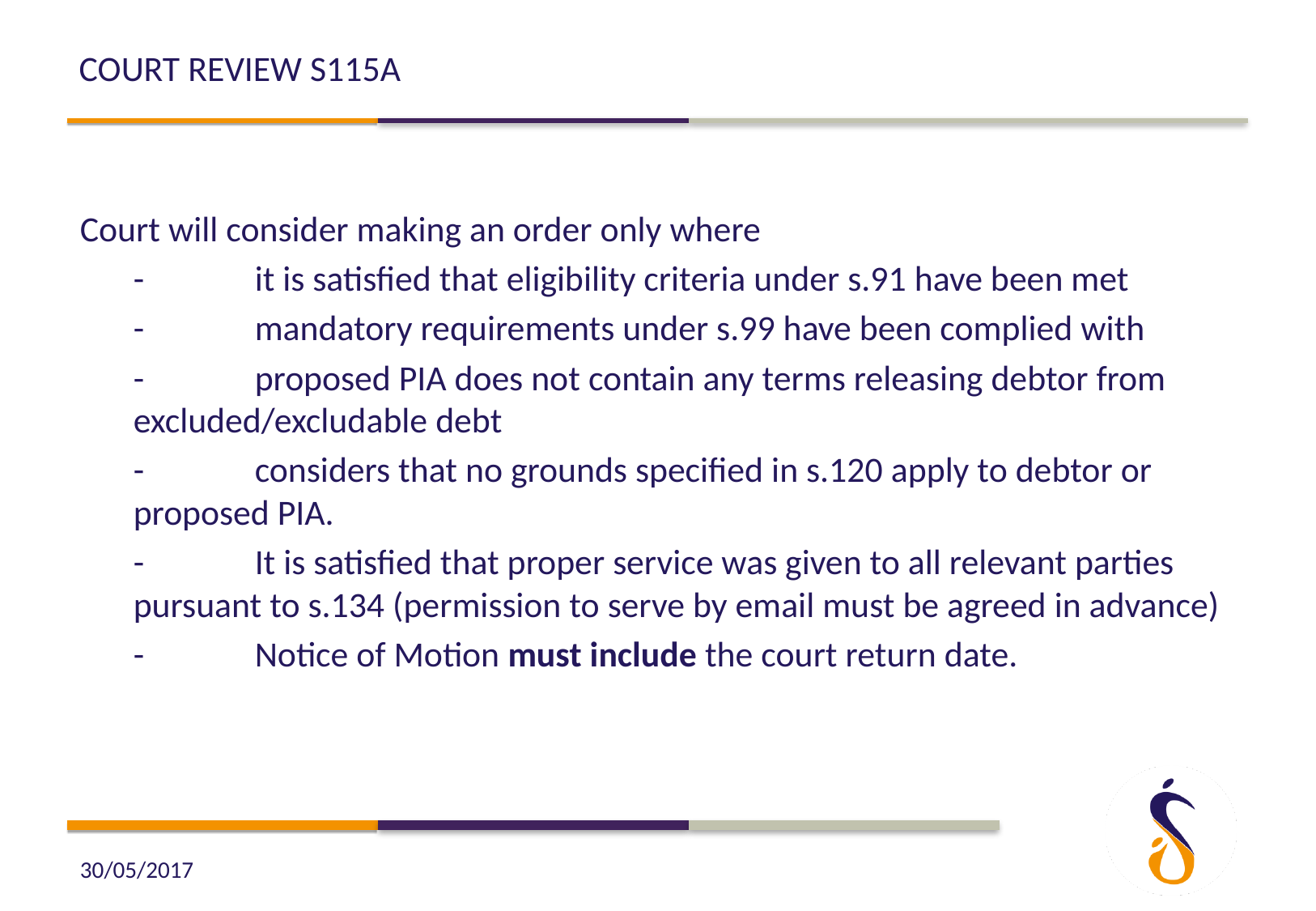

# Court Review S115a

Court will consider making an order only where
	-	it is satisfied that eligibility criteria under s.91 have been met
	-	mandatory requirements under s.99 have been complied with
	-	proposed PIA does not contain any terms releasing debtor from 	excluded/excludable debt
	-	considers that no grounds specified in s.120 apply to debtor or proposed PIA.
	-	It is satisfied that proper service was given to all relevant parties pursuant to s.134 (permission to serve by email must be agreed in advance)
	-	Notice of Motion must include the court return date.

30/05/2017